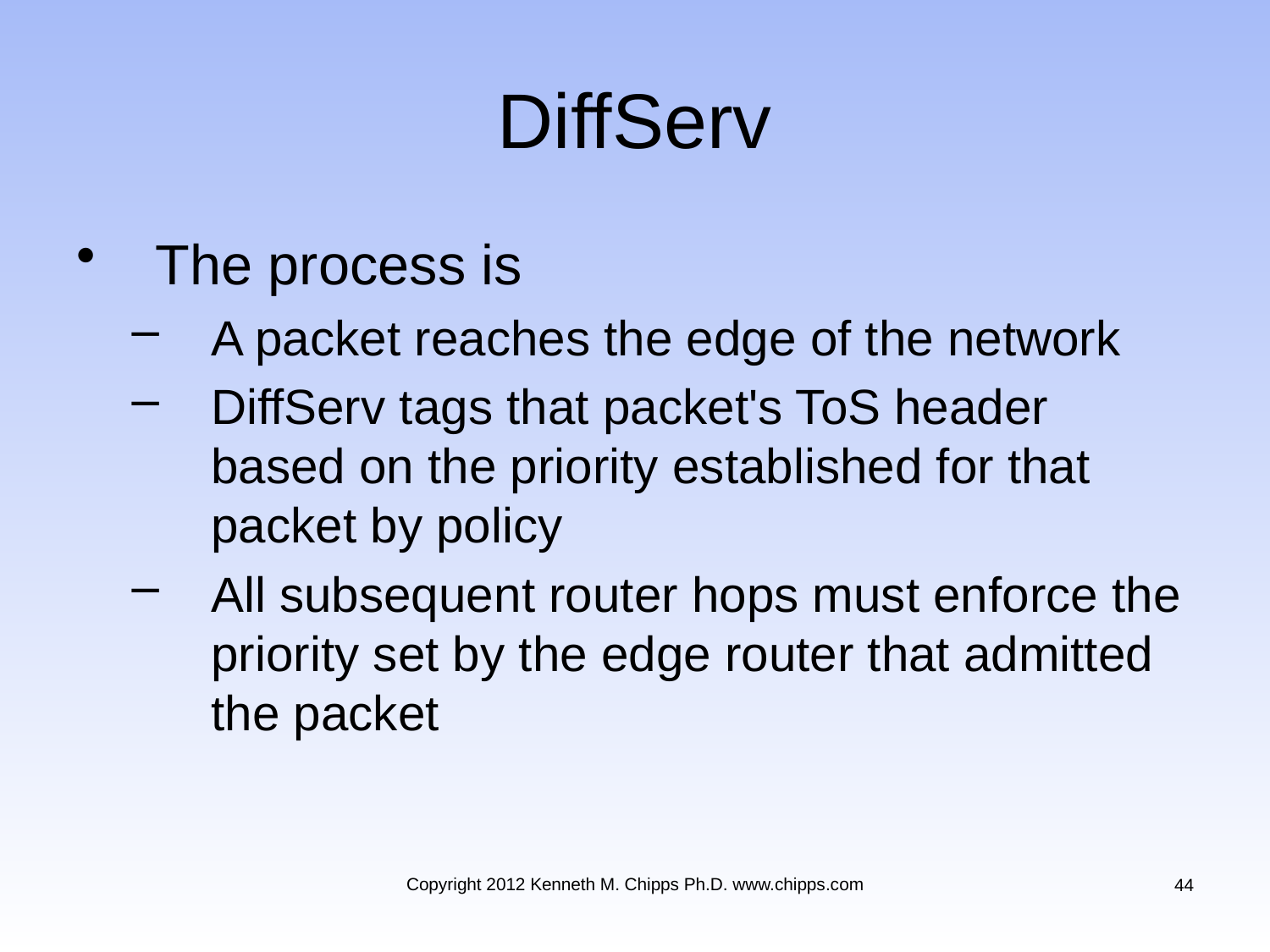

# DiffServ
The process is
A packet reaches the edge of the network
DiffServ tags that packet's ToS header based on the priority established for that packet by policy
All subsequent router hops must enforce the priority set by the edge router that admitted the packet
Copyright 2012 Kenneth M. Chipps Ph.D. www.chipps.com
44